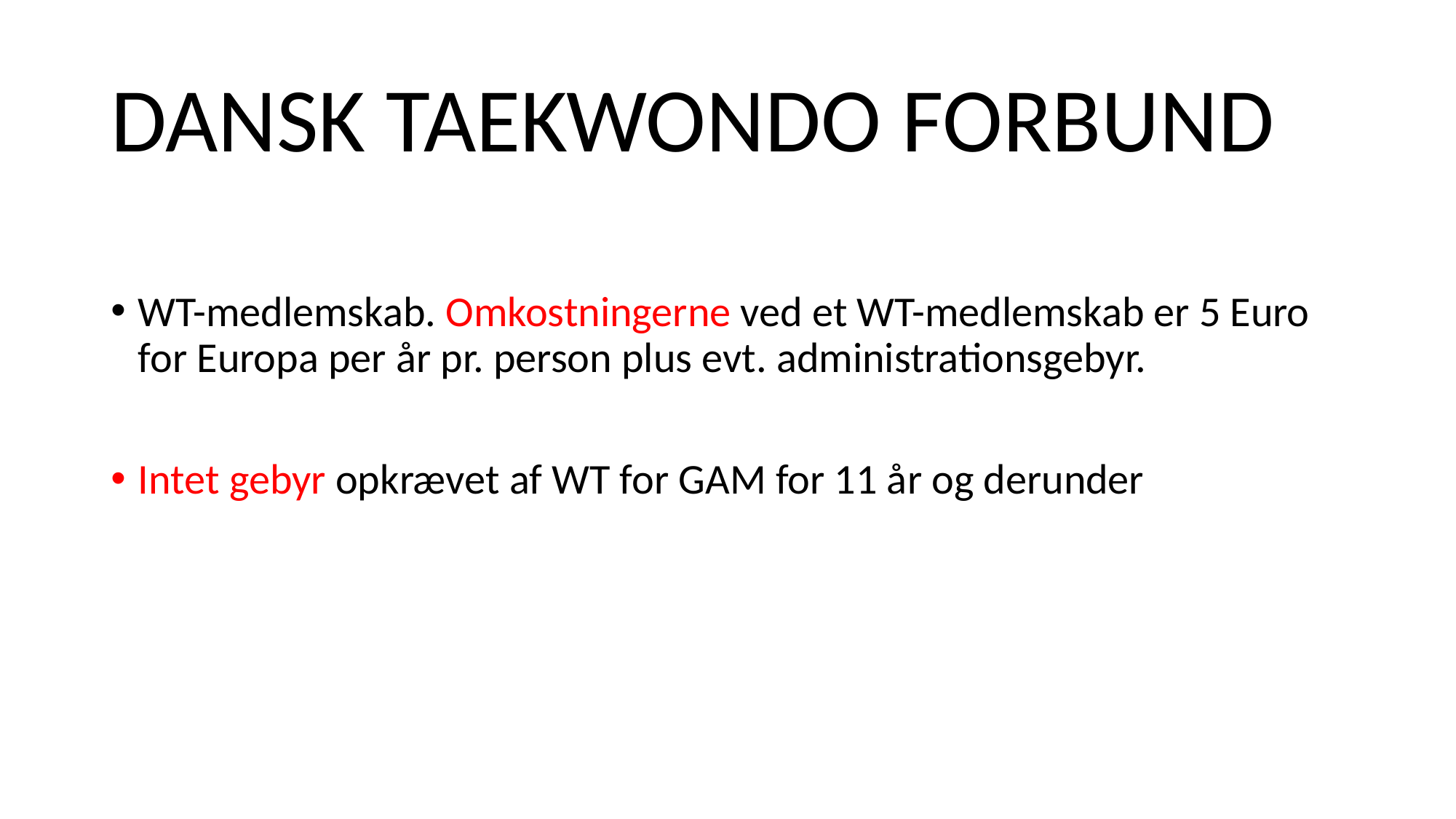

# DANSK TAEKWONDO FORBUND

WT-medlemskab. Omkostningerne ved et WT-medlemskab er 5 Euro for Europa per år pr. person plus evt. administrationsgebyr.

Intet gebyr opkrævet af WT for GAM for 11 år og derunder